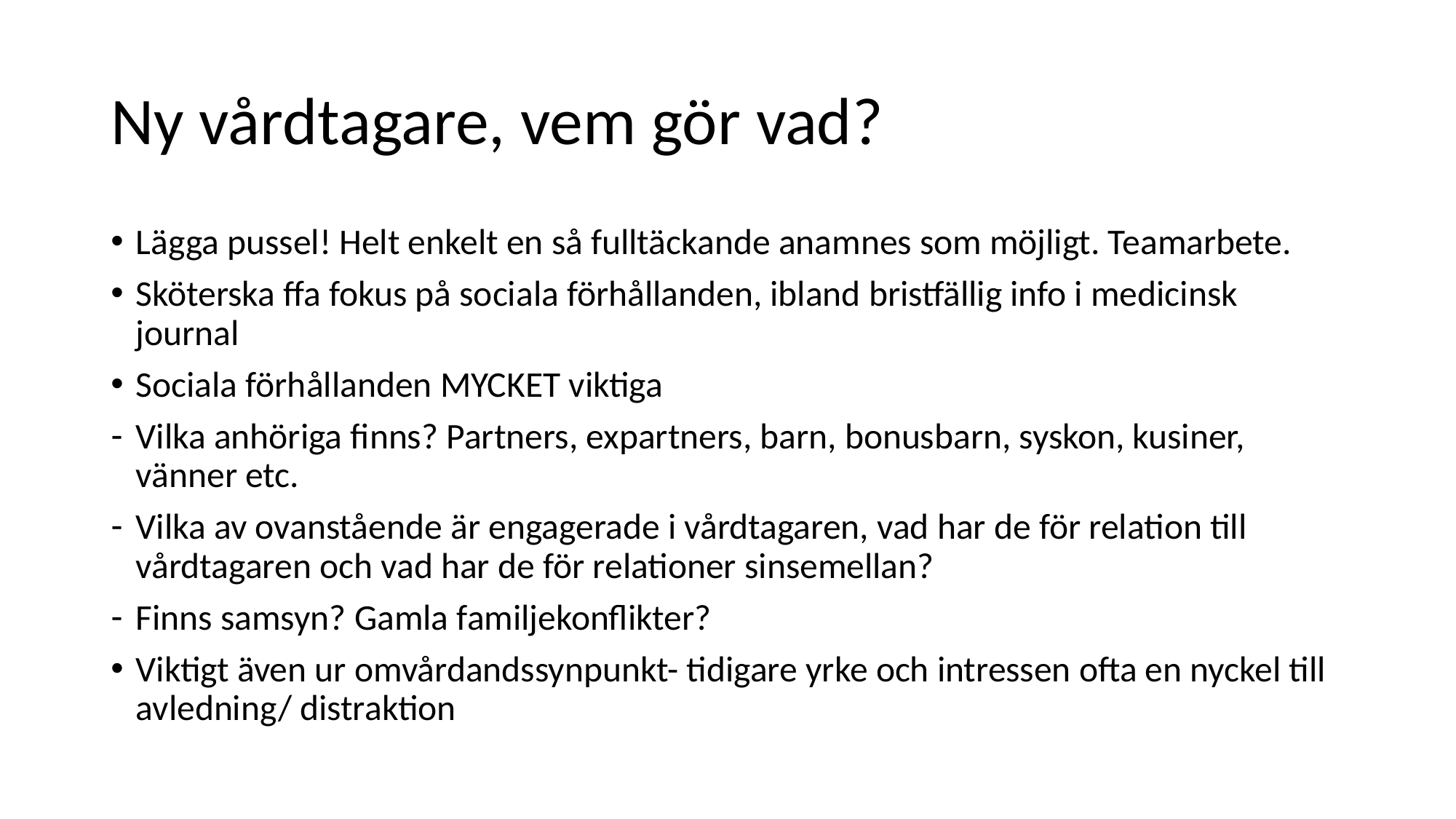

# Ny vårdtagare, vem gör vad?
Lägga pussel! Helt enkelt en så fulltäckande anamnes som möjligt. Teamarbete.
Sköterska ffa fokus på sociala förhållanden, ibland bristfällig info i medicinsk journal
Sociala förhållanden MYCKET viktiga
Vilka anhöriga finns? Partners, expartners, barn, bonusbarn, syskon, kusiner, vänner etc.
Vilka av ovanstående är engagerade i vårdtagaren, vad har de för relation till vårdtagaren och vad har de för relationer sinsemellan?
Finns samsyn? Gamla familjekonflikter?
Viktigt även ur omvårdandssynpunkt- tidigare yrke och intressen ofta en nyckel till avledning/ distraktion